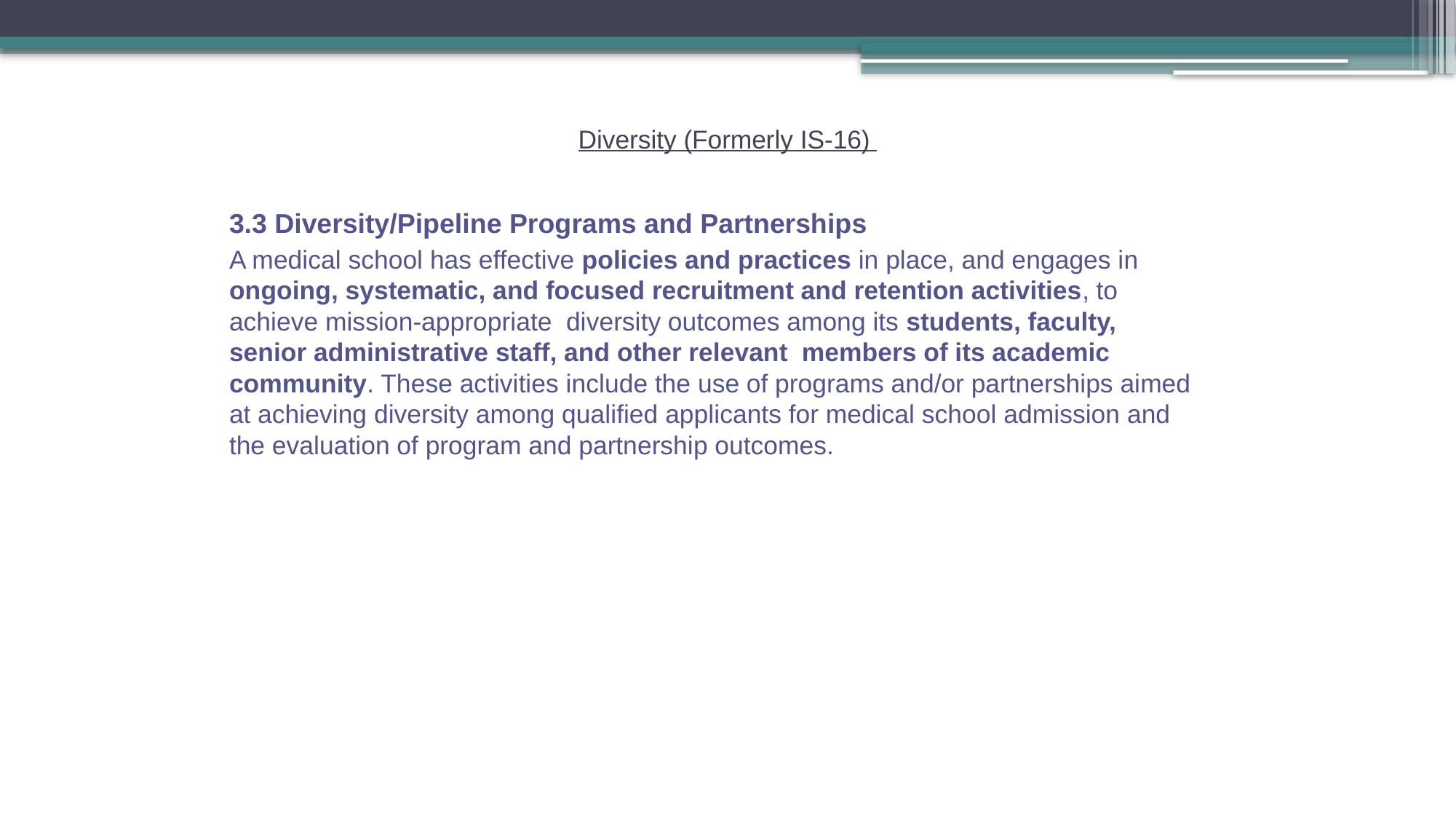

# Diversity (Formerly IS-16)

3.3 Diversity/Pipeline Programs and Partnerships
A medical school has effective policies and practices in place, and engages in ongoing, systematic, and focused recruitment and retention activities, to achieve mission-appropriate  diversity outcomes among its students, faculty, senior administrative staff, and other relevant  members of its academic community. These activities include the use of programs and/or partnerships aimed at achieving diversity among qualified applicants for medical school admission and the evaluation of program and partnership outcomes.